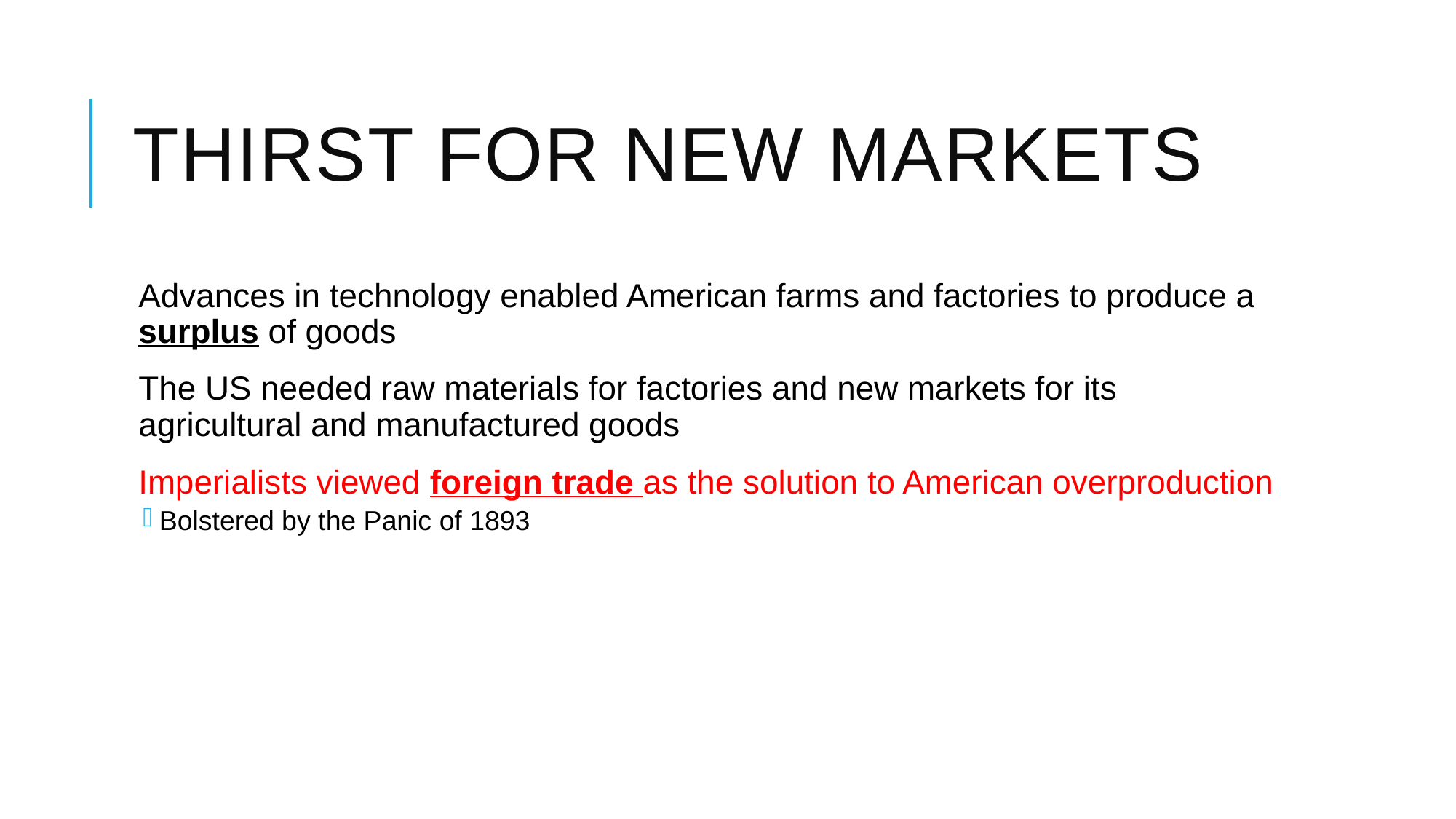

# Thirst for New Markets
Advances in technology enabled American farms and factories to produce a surplus of goods
The US needed raw materials for factories and new markets for its agricultural and manufactured goods
Imperialists viewed foreign trade as the solution to American overproduction
Bolstered by the Panic of 1893